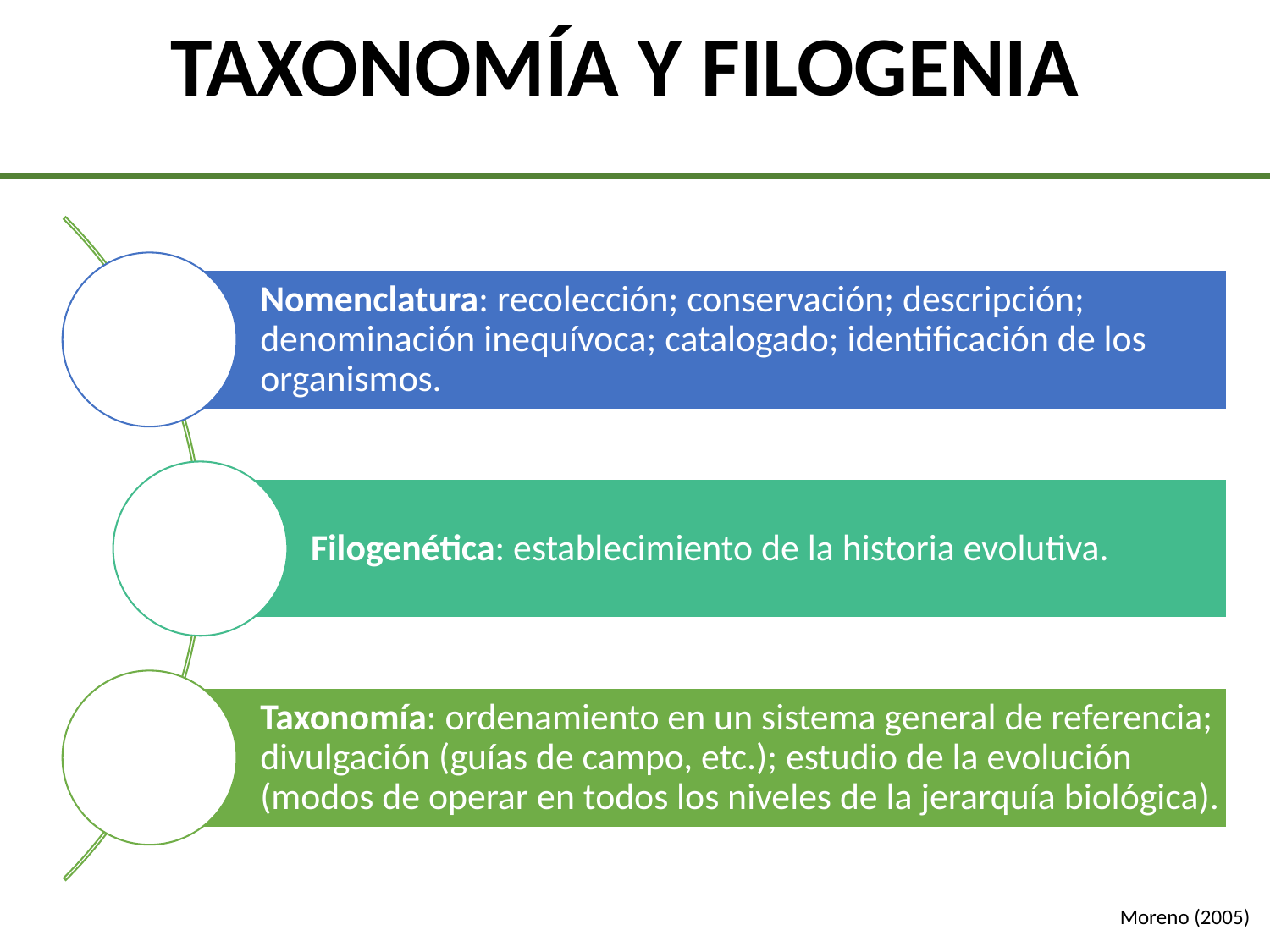

# TAXONOMÍA Y FILOGENIA
Nomenclatura: recolección; conservación; descripción; denominación inequívoca; catalogado; identificación de los organismos.
Filogenética: establecimiento de la historia evolutiva.
Taxonomía: ordenamiento en un sistema general de referencia; divulgación (guías de campo, etc.); estudio de la evolución (modos de operar en todos los niveles de la jerarquía biológica).
Moreno (2005)